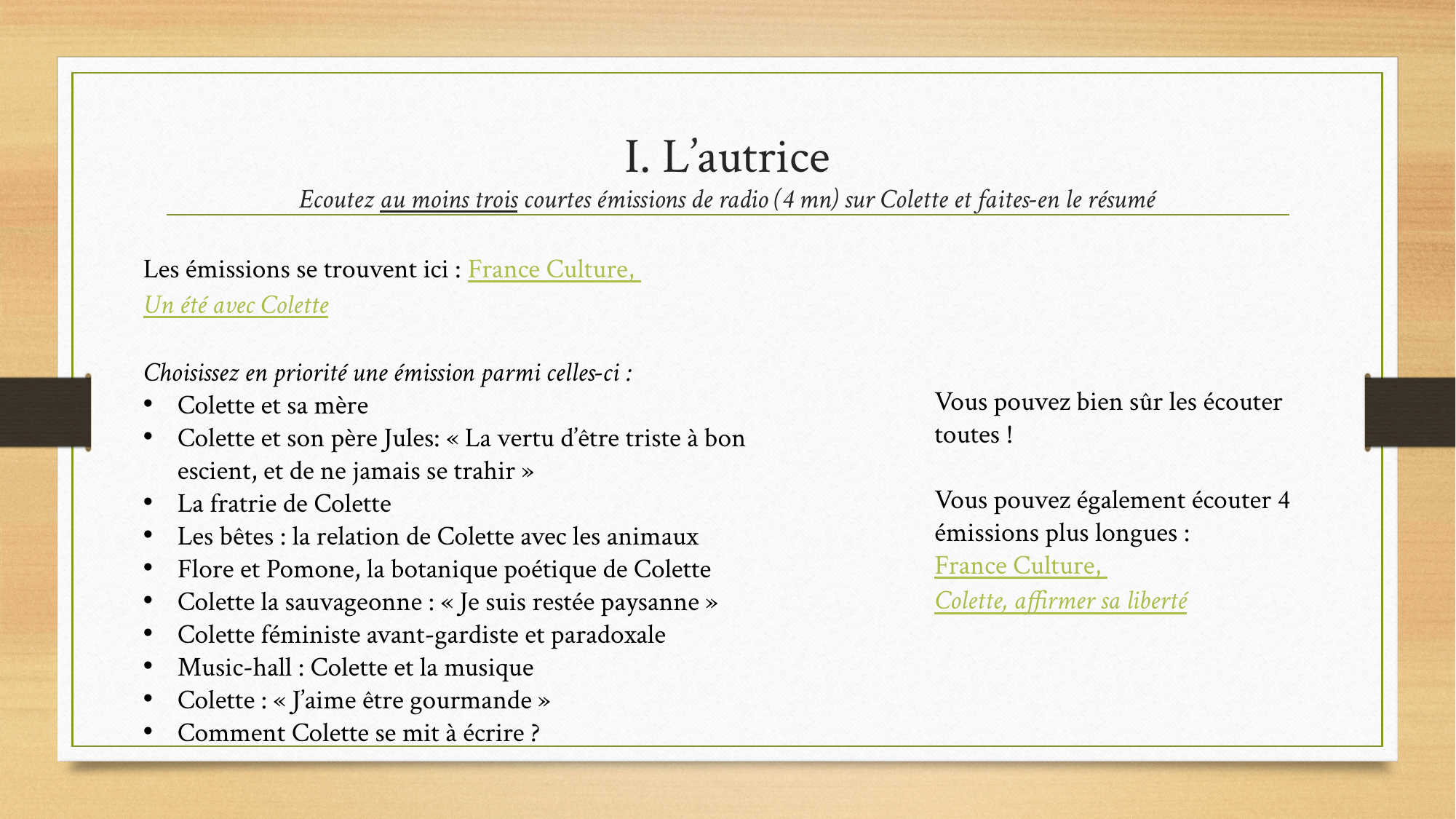

# I. L’autrice
Ecoutez au moins trois courtes émissions de radio (4 mn) sur Colette et faites-en le résumé
Les émissions se trouvent ici : France Culture, Un été avec Colette

Choisissez en priorité une émission parmi celles-ci :
Colette et sa mère
Colette et son père Jules: « La vertu d’être triste à bon escient, et de ne jamais se trahir »
La fratrie de Colette
Les bêtes : la relation de Colette avec les animaux
Flore et Pomone, la botanique poétique de Colette
Colette la sauvageonne : « Je suis restée paysanne »
Colette féministe avant-gardiste et paradoxale
Music-hall : Colette et la musique
Colette : « J’aime être gourmande »
Comment Colette se mit à écrire ?
Vous pouvez bien sûr les écouter toutes !

Vous pouvez également écouter 4 émissions plus longues : France Culture, Colette, affirmer sa liberté